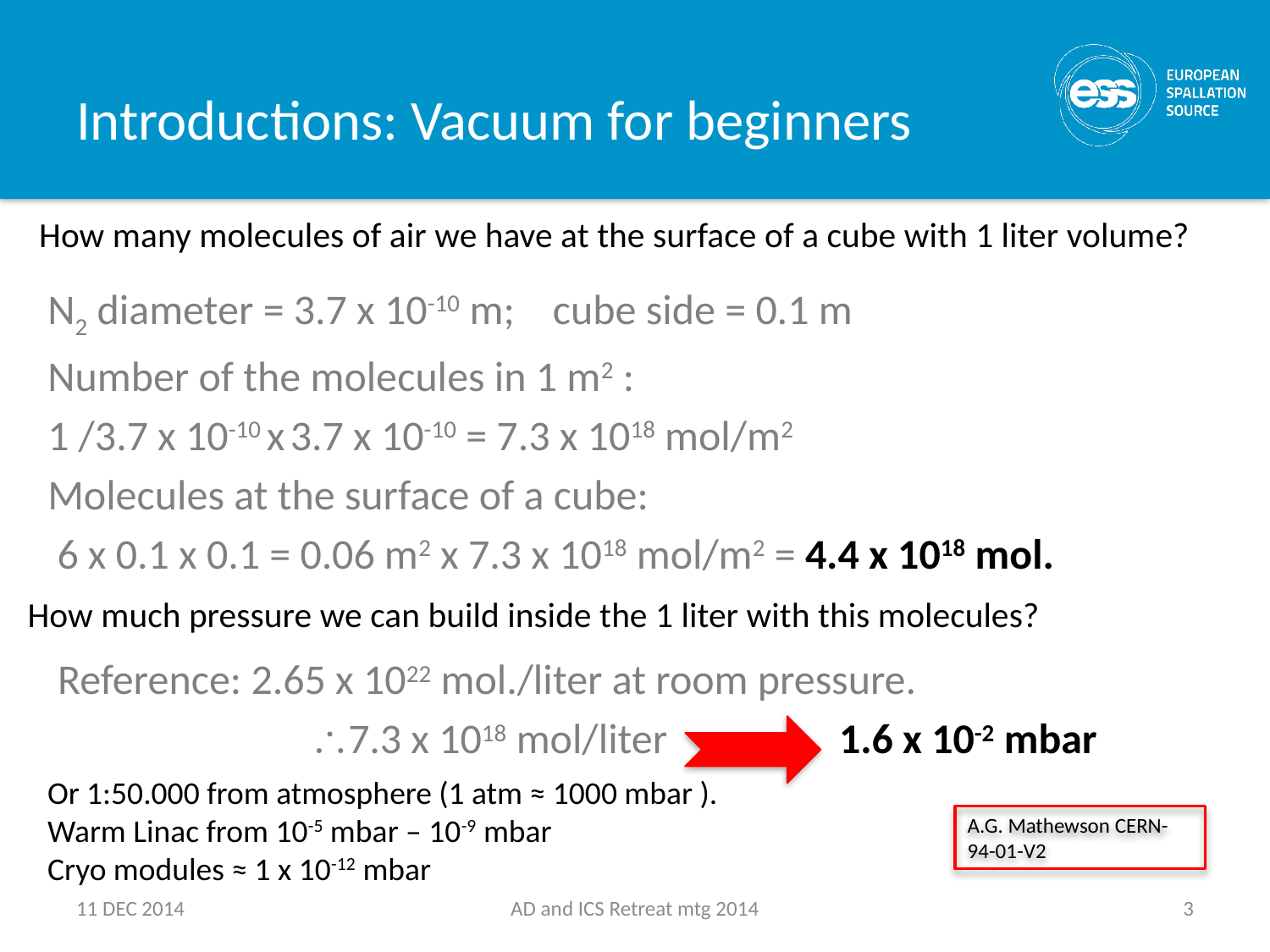

# Introductions: Vacuum for beginners
How many molecules of air we have at the surface of a cube with 1 liter volume?

N2 diameter = 3.7 x 10-10 m;    cube side = 0.1 m
Number of the molecules in 1 m2 :
1 /3.7 x 10-10 x 3.7 x 10-10 = 7.3 x 1018 mol/m2
Molecules at the surface of a cube:
 6 x 0.1 x 0.1 = 0.06 m2 x 7.3 x 1018 mol/m2 = 4.4 x 1018 mol.
How much pressure we can build inside the 1 liter with this molecules?
Reference: 2.65 x 1022 mol./liter at room pressure.
		∴7.3 x 1018 mol/liter                  1.6 x 10-2 mbar

Or 1:50.000 from atmosphere (1 atm ≈ 1000 mbar ).
Warm Linac from 10-5 mbar – 10-9 mbar
Cryo modules ≈ 1 x 10-12 mbar
A.G. Mathewson CERN-94-01-V2
11 DEC 2014
AD and ICS Retreat mtg 2014
 3